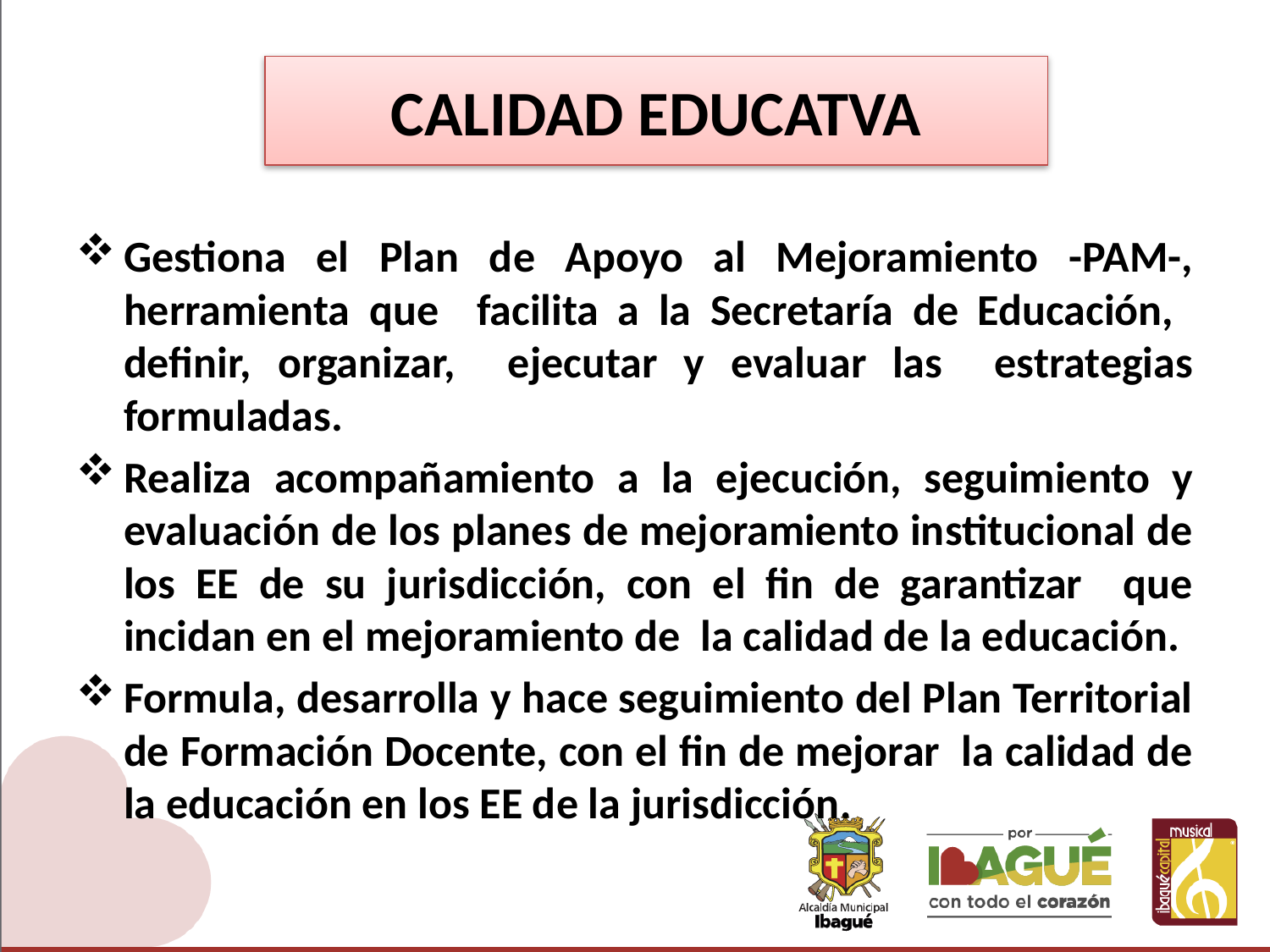

# CALIDAD EDUCATVA
Gestiona el Plan de Apoyo al Mejoramiento -PAM-, herramienta que  facilita a la Secretaría de Educación,  definir, organizar,  ejecutar y evaluar las  estrategias formuladas.
Realiza acompañamiento a la ejecución, seguimiento y evaluación de los planes de mejoramiento institucional de los EE de su jurisdicción, con el fin de garantizar  que incidan en el mejoramiento de  la calidad de la educación.
Formula, desarrolla y hace seguimiento del Plan Territorial de Formación Docente, con el fin de mejorar  la calidad de la educación en los EE de la jurisdicción.